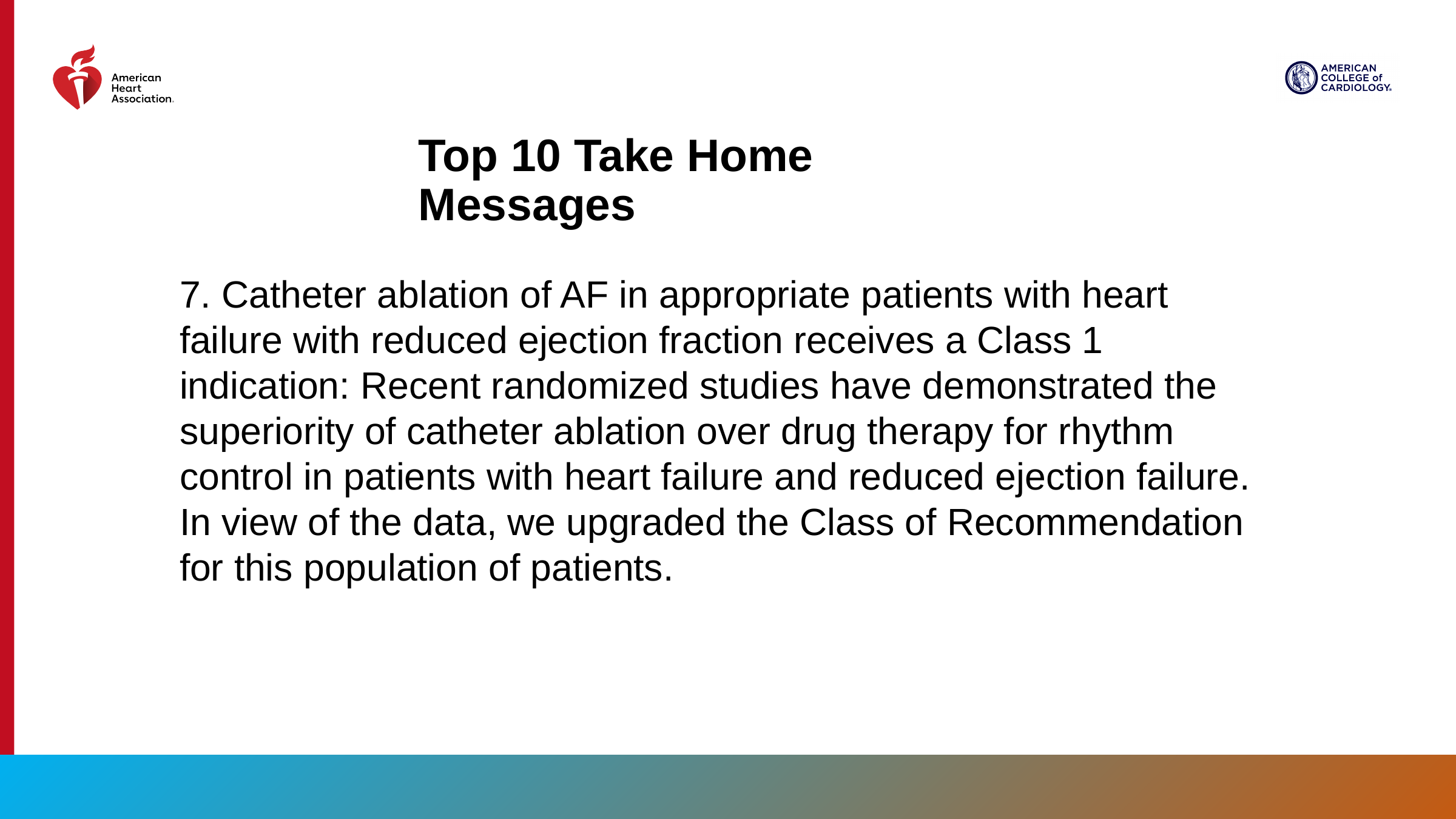

# Top 10 Take Home Messages
7. Catheter ablation of AF in appropriate patients with heart failure with reduced ejection fraction receives a Class 1 indication: Recent randomized studies have demonstrated the superiority of catheter ablation over drug therapy for rhythm control in patients with heart failure and reduced ejection failure. In view of the data, we upgraded the Class of Recommendation for this population of patients.
11